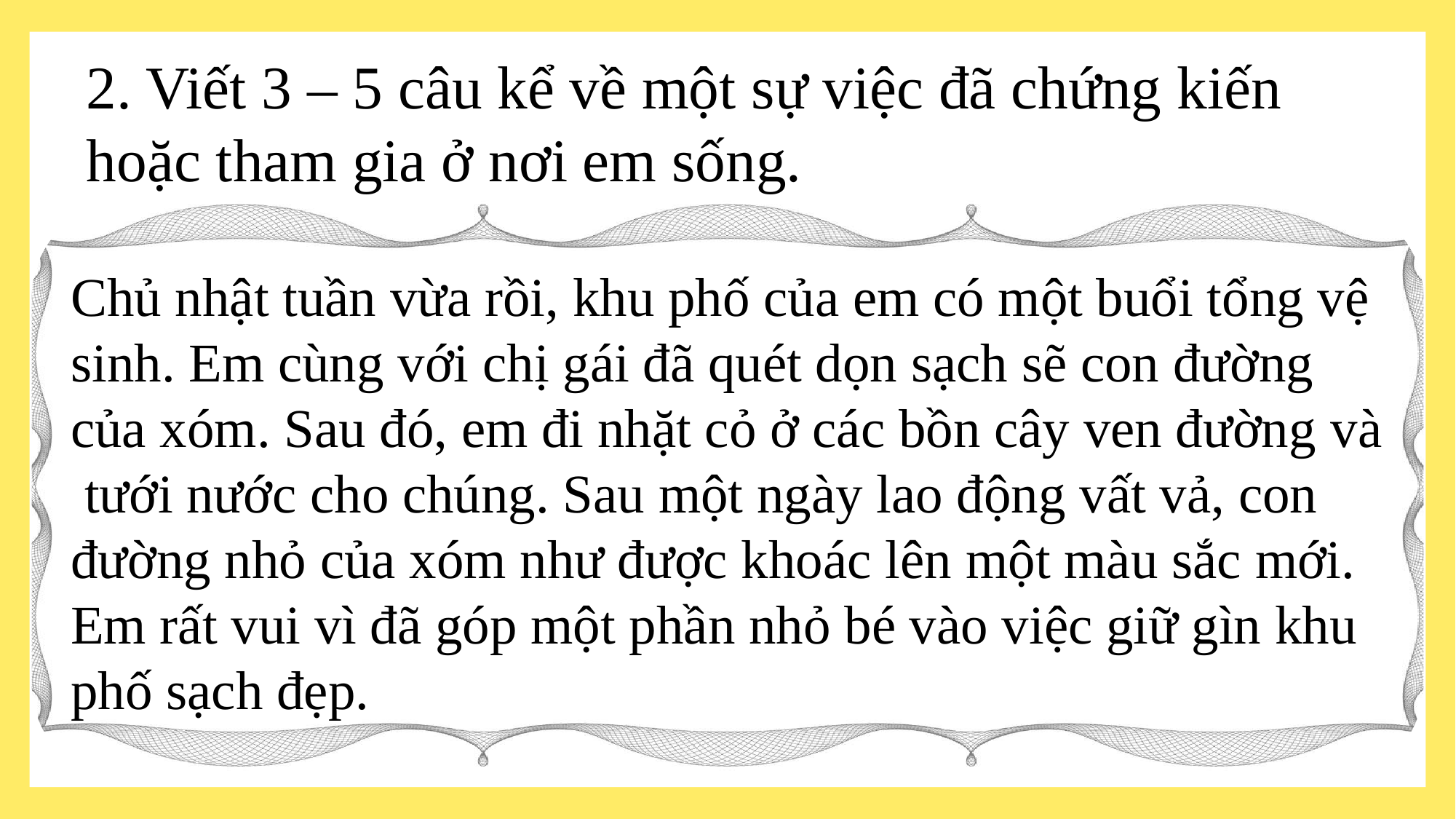

2. Viết 3 – 5 câu kể về một sự việc đã chứng kiến hoặc tham gia ở nơi em sống.
Chủ nhật tuần vừa rồi, khu phố của em có một buổi tổng vệ sinh. Em cùng với chị gái đã quét dọn sạch sẽ con đường của xóm. Sau đó, em đi nhặt cỏ ở các bồn cây ven đường và  tưới nước cho chúng. Sau một ngày lao động vất vả, con đường nhỏ của xóm như được khoác lên một màu sắc mới. Em rất vui vì đã góp một phần nhỏ bé vào việc giữ gìn khu phố sạch đẹp.